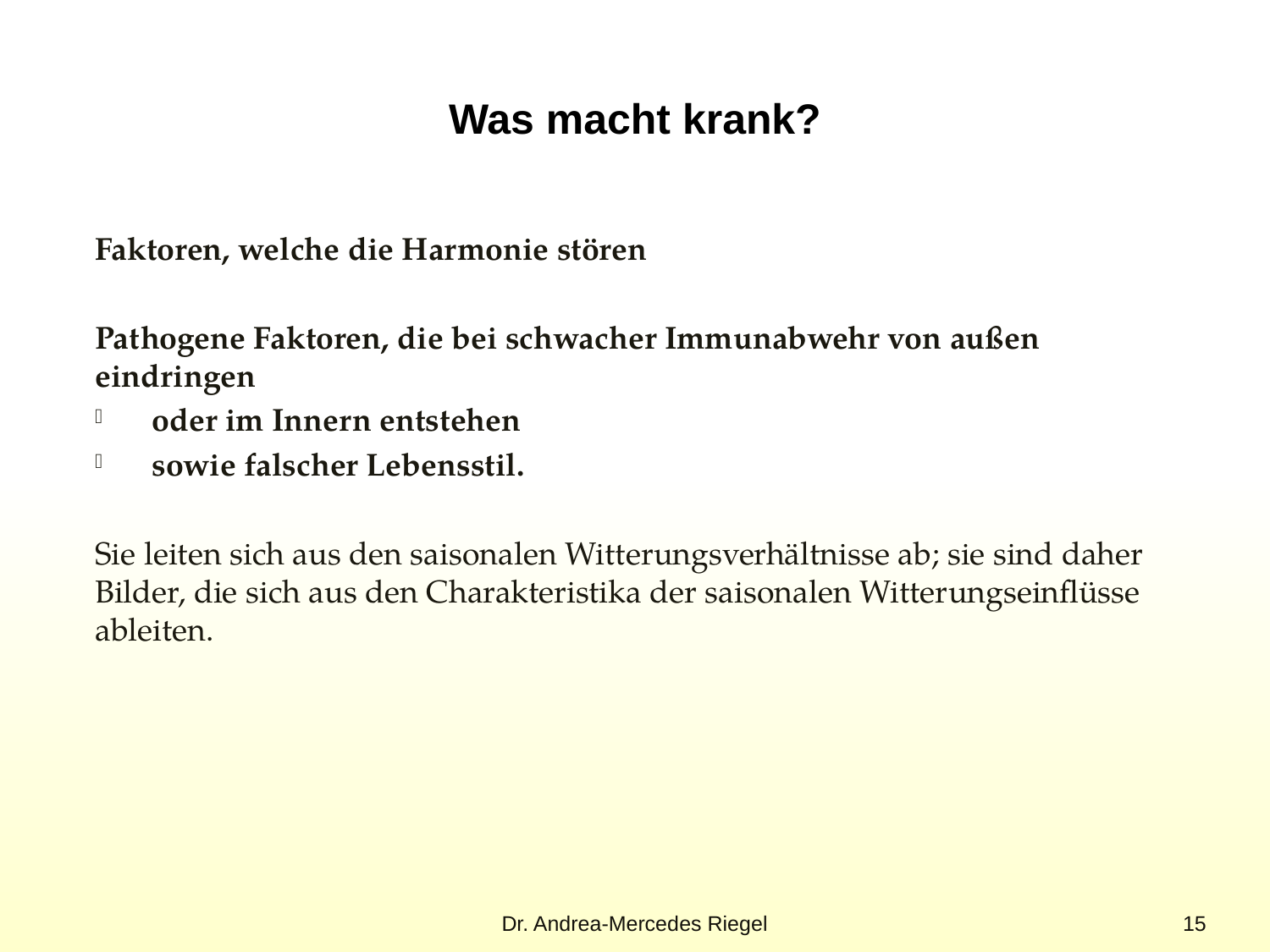

# Was macht krank?
Faktoren, welche die Harmonie stören

Pathogene Faktoren, die bei schwacher Immunabwehr von außen eindringen
oder im Innern entstehen
sowie falscher Lebensstil.

Sie leiten sich aus den saisonalen Witterungsverhältnisse ab; sie sind daher Bilder, die sich aus den Charakteristika der saisonalen Witterungseinflüsse ableiten.

Dr. Andrea-Mercedes Riegel
15